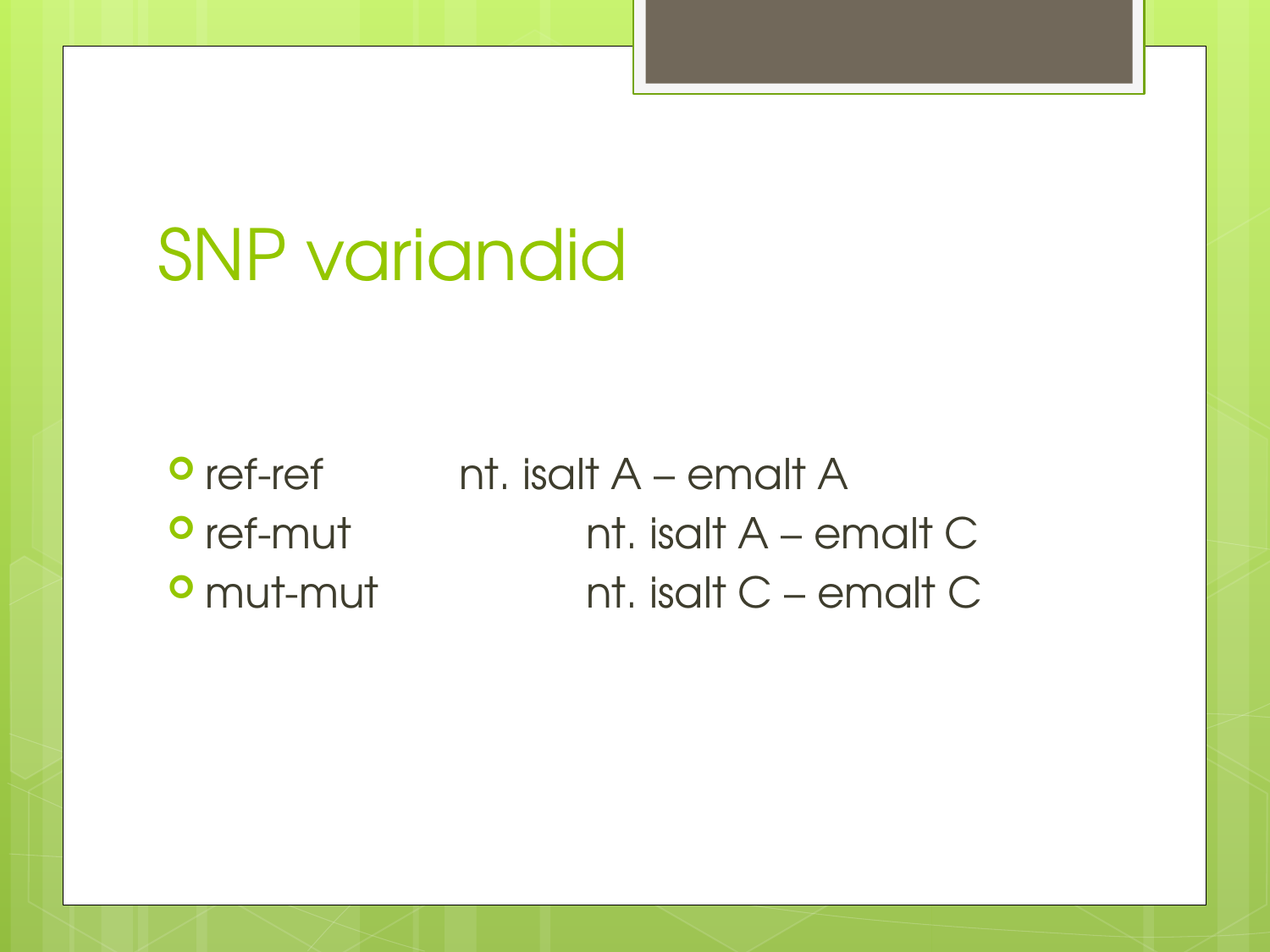

# SNP variandid

ref-ref		nt. isalt A – emalt A
ref-mut		nt. isalt A – emalt C
mut-mut		nt. isalt C – emalt C